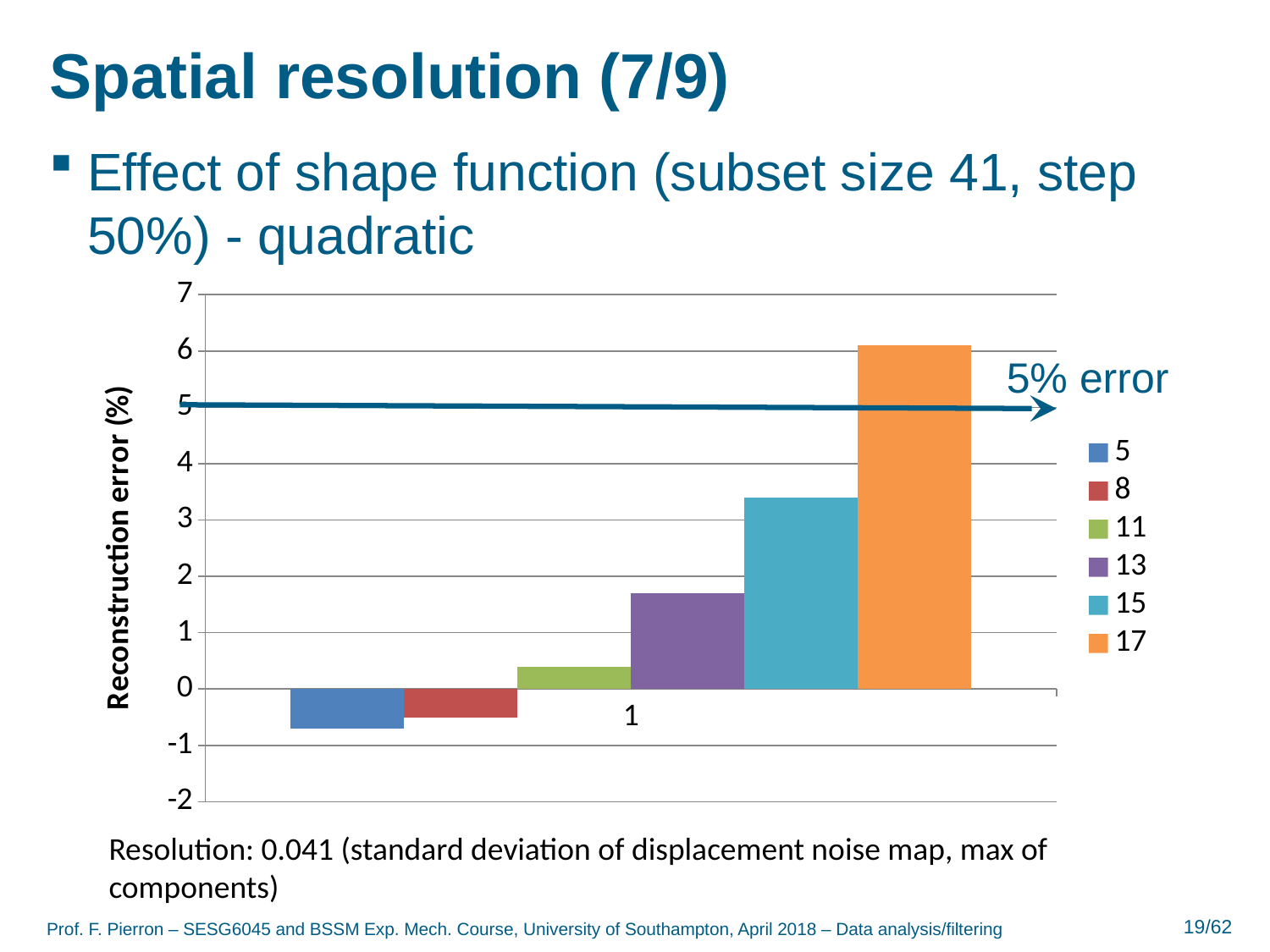

# Spatial resolution (7/9)
Effect of shape function (subset size 41, step 50%) - quadratic

### Chart

| Category | 5 | 8 | 11 | 13 | 15 | 17 |
|---|---|---|---|---|---|---|
5% error
Resolution: 0.041 (standard deviation of displacement noise map, max of components)
Prof. F. Pierron – SESG6045 and BSSM Exp. Mech. Course, University of Southampton, April 2018 – Data analysis/filtering
19/62